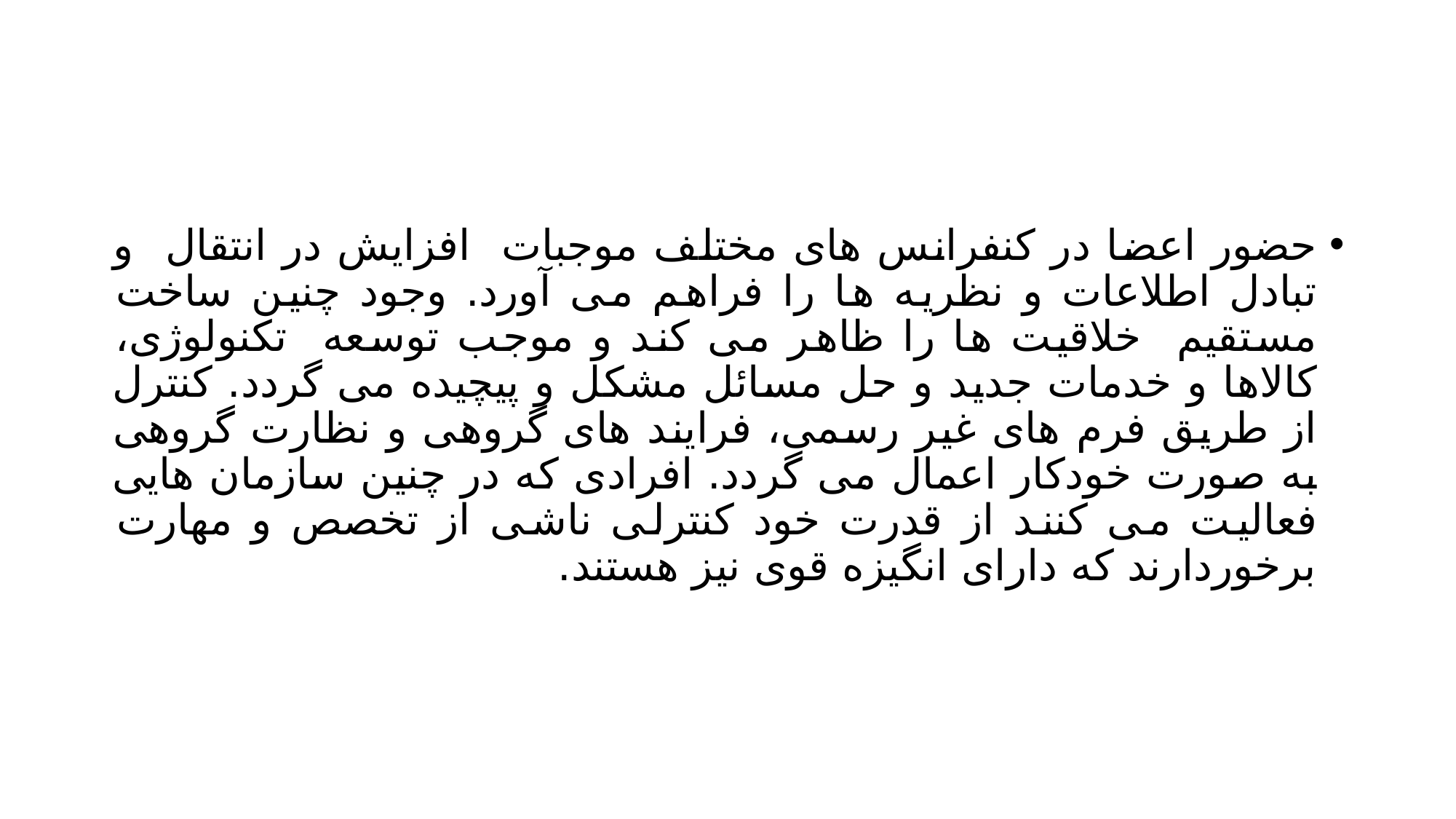

#
حضور اعضا در کنفرانس های مختلف موجبات  افزایش در انتقال  و تبادل اطلاعات و نظریه ها را فراهم می آورد. وجود چنین ساخت مستقیم  خلاقیت ها را ظاهر می کند و موجب توسعه  تکنولوژی، کالاها و خدمات جدید و حل مسائل مشکل و پیچیده می گردد. کنترل از طریق فرم های غیر رسمی، فرایند های گروهی و نظارت گروهی به صورت خودکار اعمال می گردد. افرادی که در چنین سازمان هایی فعالیت می کنند از قدرت خود کنترلی ناشی از تخصص و مهارت برخوردارند که دارای انگیزه قوی نیز هستند.